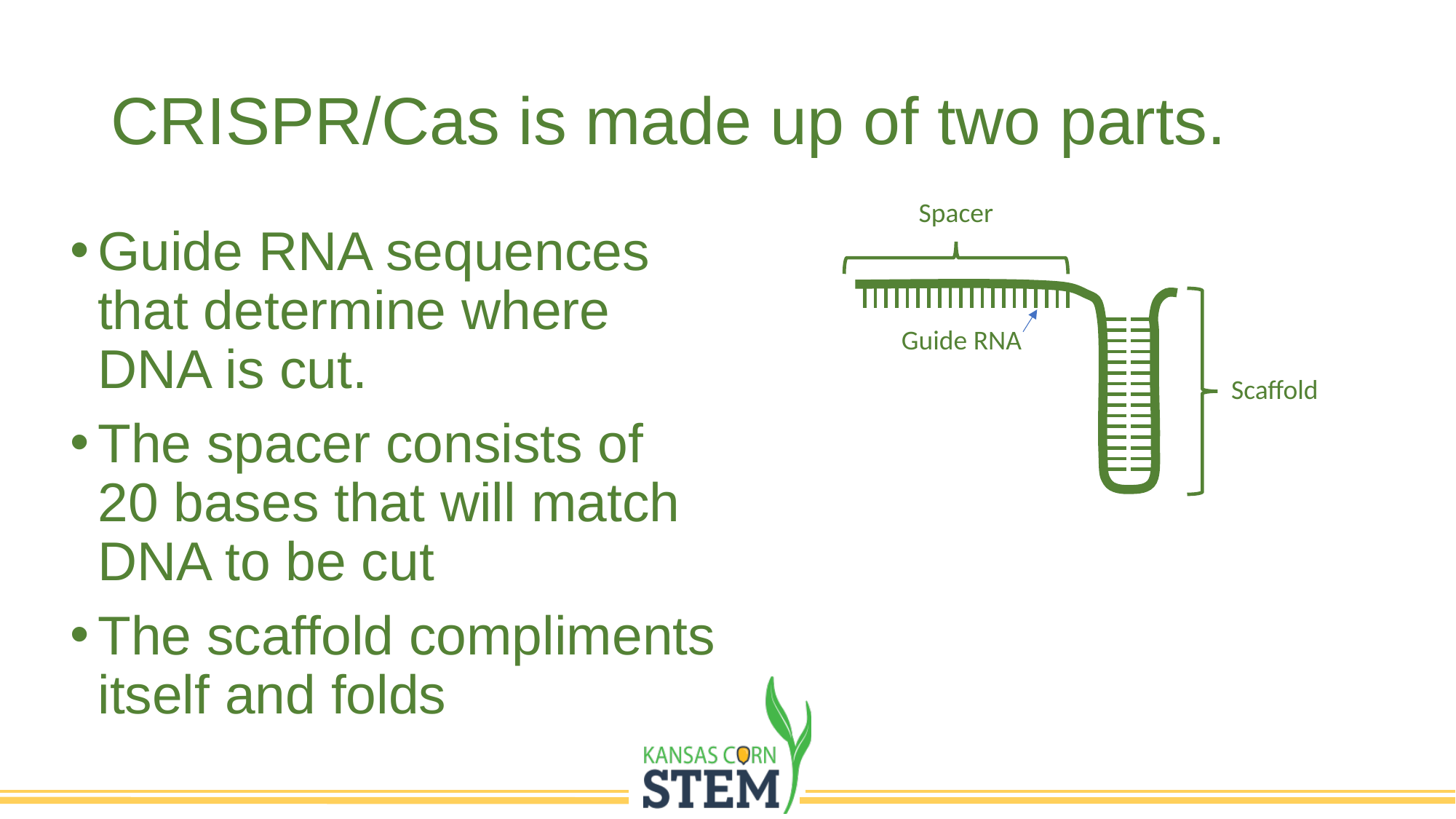

# CRISPR/Cas is made up of two parts.

Spacer
Guide RNA sequences that determine where DNA is cut.
The spacer consists of 20 bases that will match DNA to be cut
The scaffold compliments itself and folds

Guide RNA
Scaffold